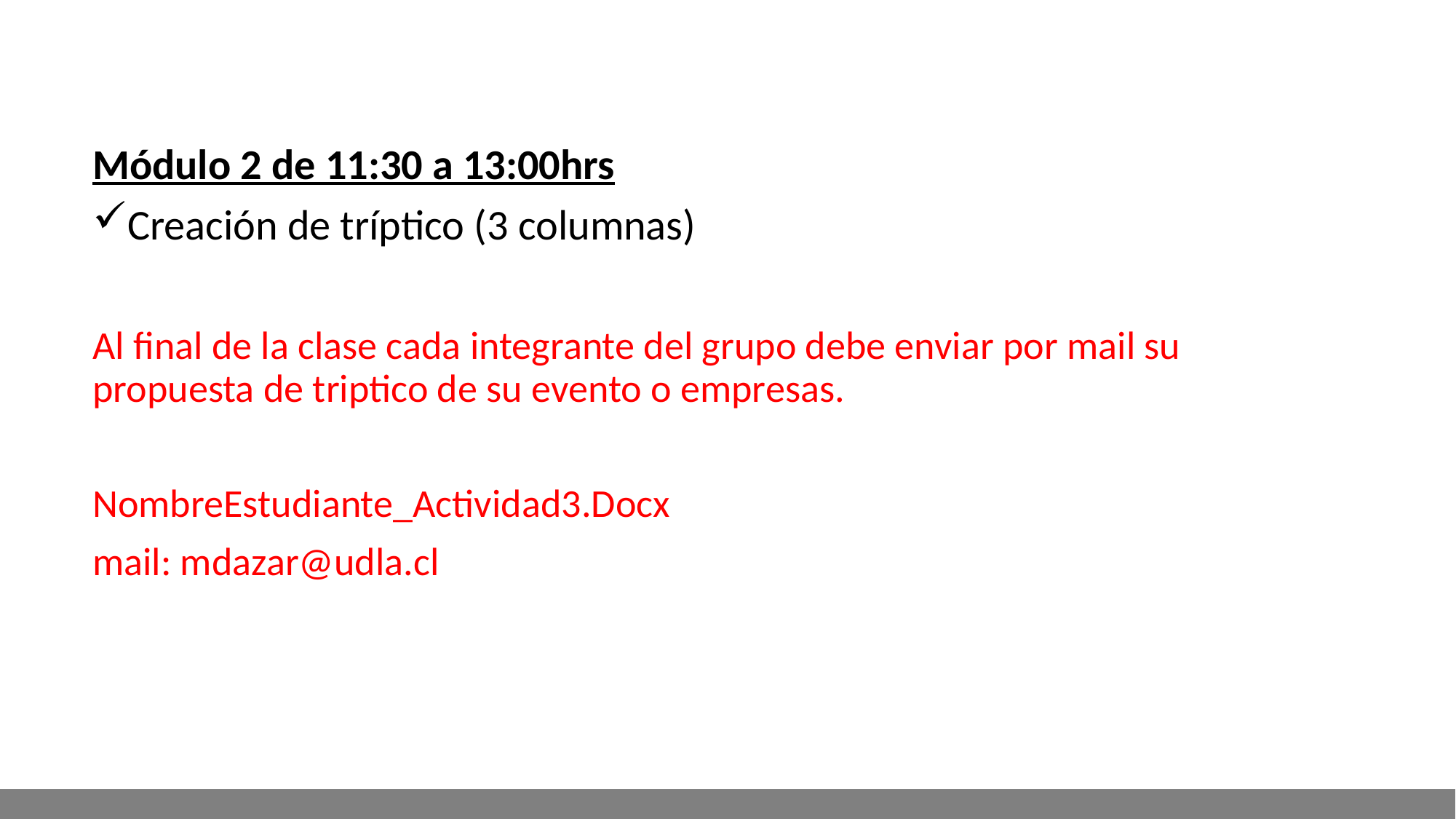

Módulo 2 de 11:30 a 13:00hrs
Creación de tríptico (3 columnas)

Al final de la clase cada integrante del grupo debe enviar por mail su propuesta de triptico de su evento o empresas.

NombreEstudiante_Actividad3.Docx
mail: mdazar@udla.cl